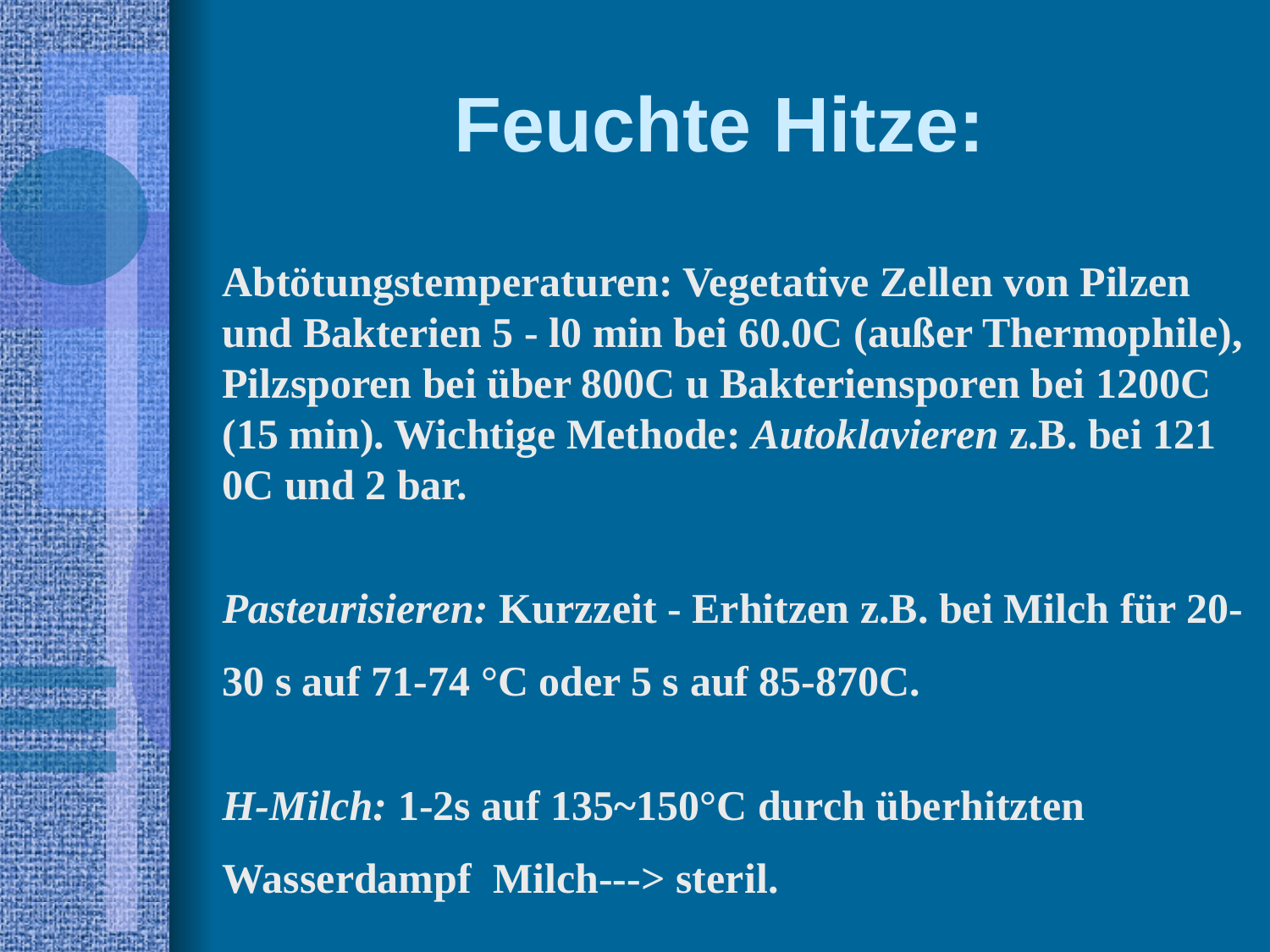

Feuchte Hitze:
Abtötungstemperaturen: Vegetative Zellen von Pilzen und Bakterien 5 - l0 min bei 60.0C (außer Thermophile), Pilzsporen bei über 800C u Bakteriensporen bei 1200C (15 min). Wichtige Methode: Autoklavieren z.B. bei 121 0C und 2 bar.
Pasteurisieren: Kurzzeit - Erhitzen z.B. bei Milch für 20-30 s auf 71-74 °C oder 5 s auf 85-870C.
H-Milch: 1-2s auf 135~150°C durch überhitzten Wasserdampf  Milch---> steril.